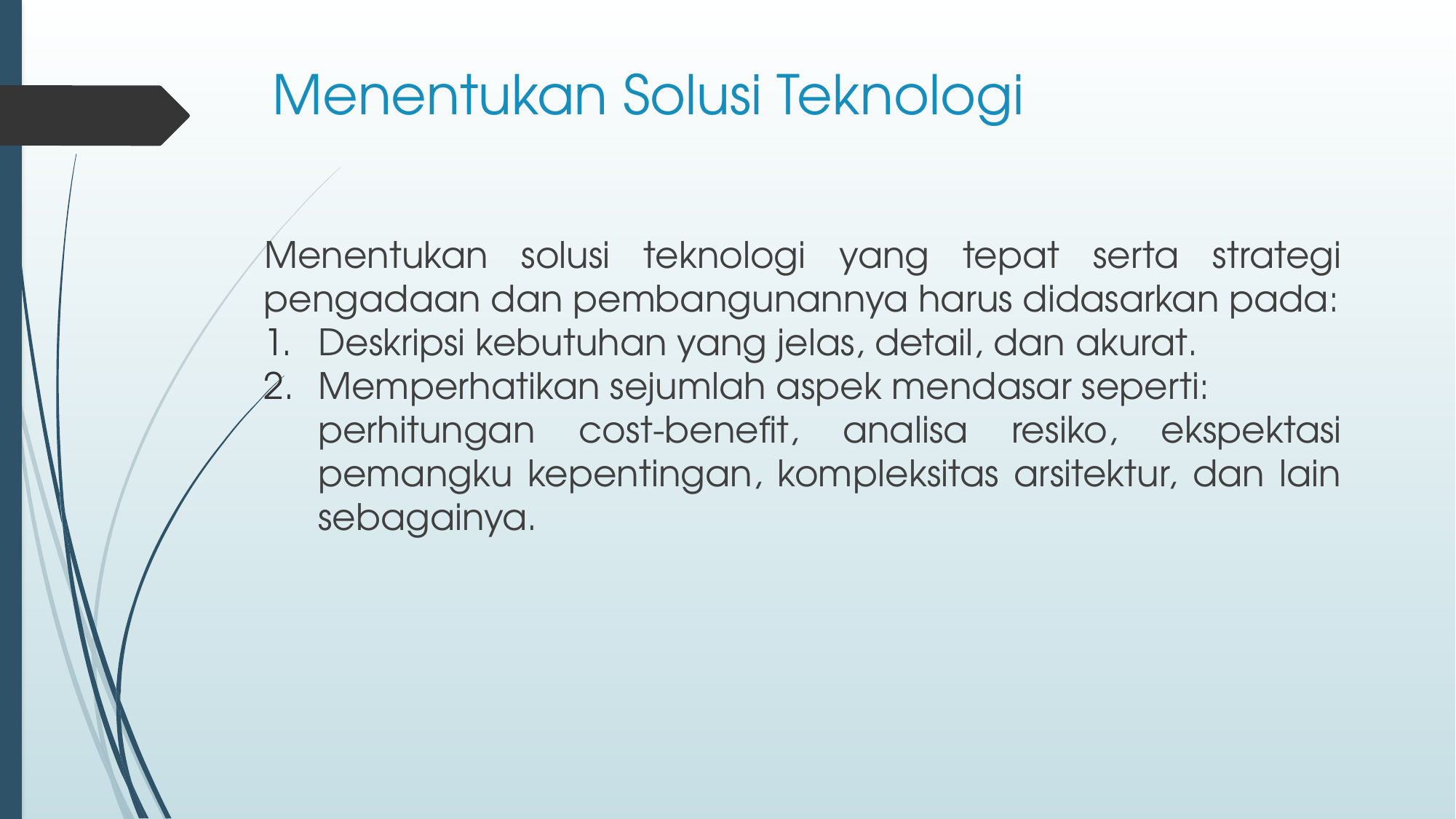

# Menentukan Solusi Teknologi
Menentukan solusi teknologi yang tepat serta strategi pengadaan dan pembangunannya harus didasarkan pada:
Deskripsi kebutuhan yang jelas, detail, dan akurat.
Memperhatikan sejumlah aspek mendasar seperti:
	perhitungan cost-benefit, analisa resiko, ekspektasi pemangku kepentingan, kompleksitas arsitektur, dan lain sebagainya.